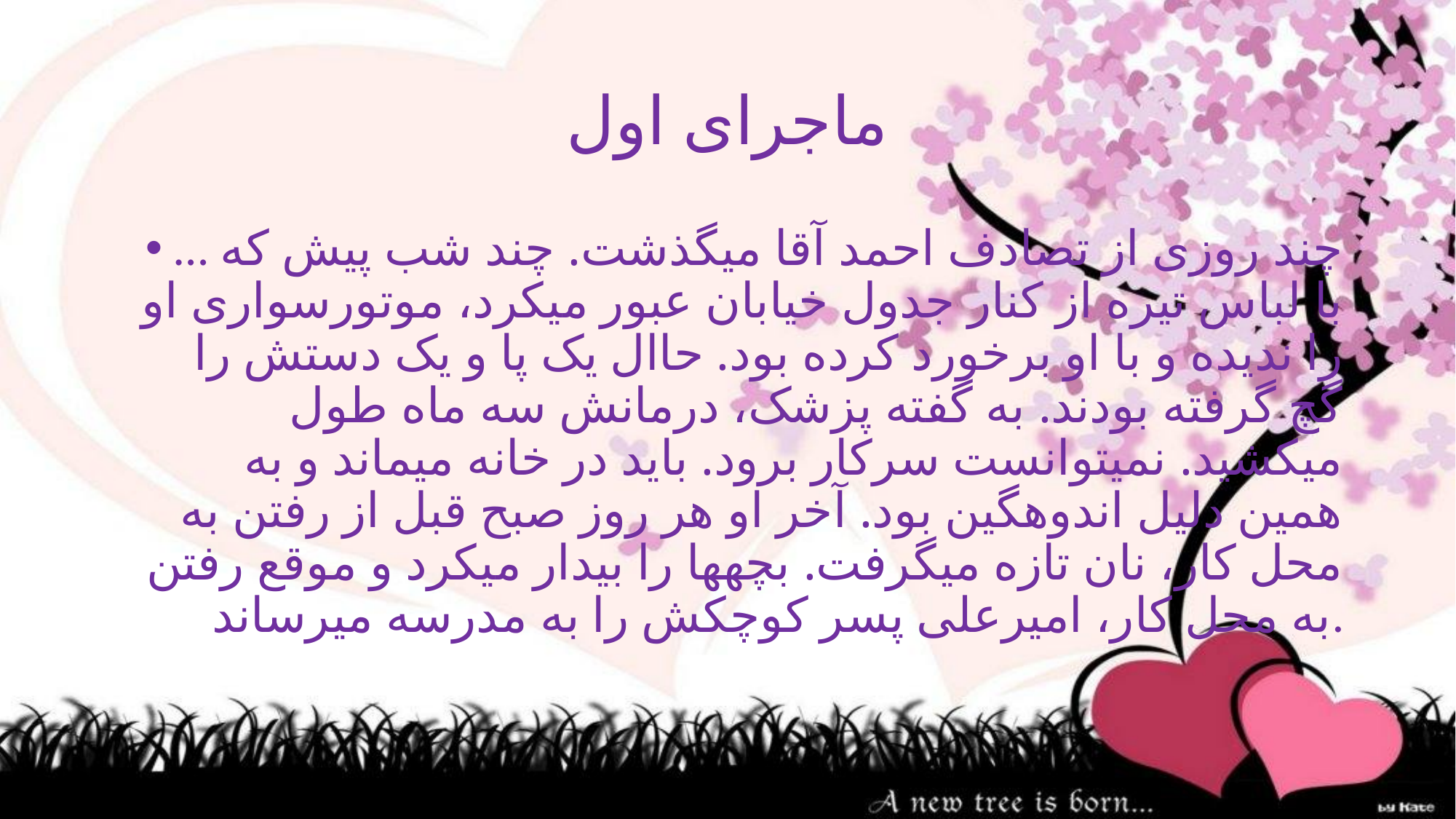

# ماجرای اول
... چند روزی از تصادف احمد آقا میگذشت. چند شب پیش که با لباس تیره از کنار جدول خیابان عبور میکرد، موتورسواری او را ندیده و با او برخورد کرده بود. حاال یک پا و یک دستش را گچ گرفته بودند. به گفته پزشک، درمانش سه ماه طول میکشید. نمیتوانست سرکار برود. باید در خانه میماند و به همین دلیل اندوهگین بود. آخر او هر روز صبح قبل از رفتن به محل کار، نان تازه میگرفت. بچهها را بیدار میکرد و موقع رفتن به محل کار، امیرعلی پسر کوچکش را به مدرسه میرساند.